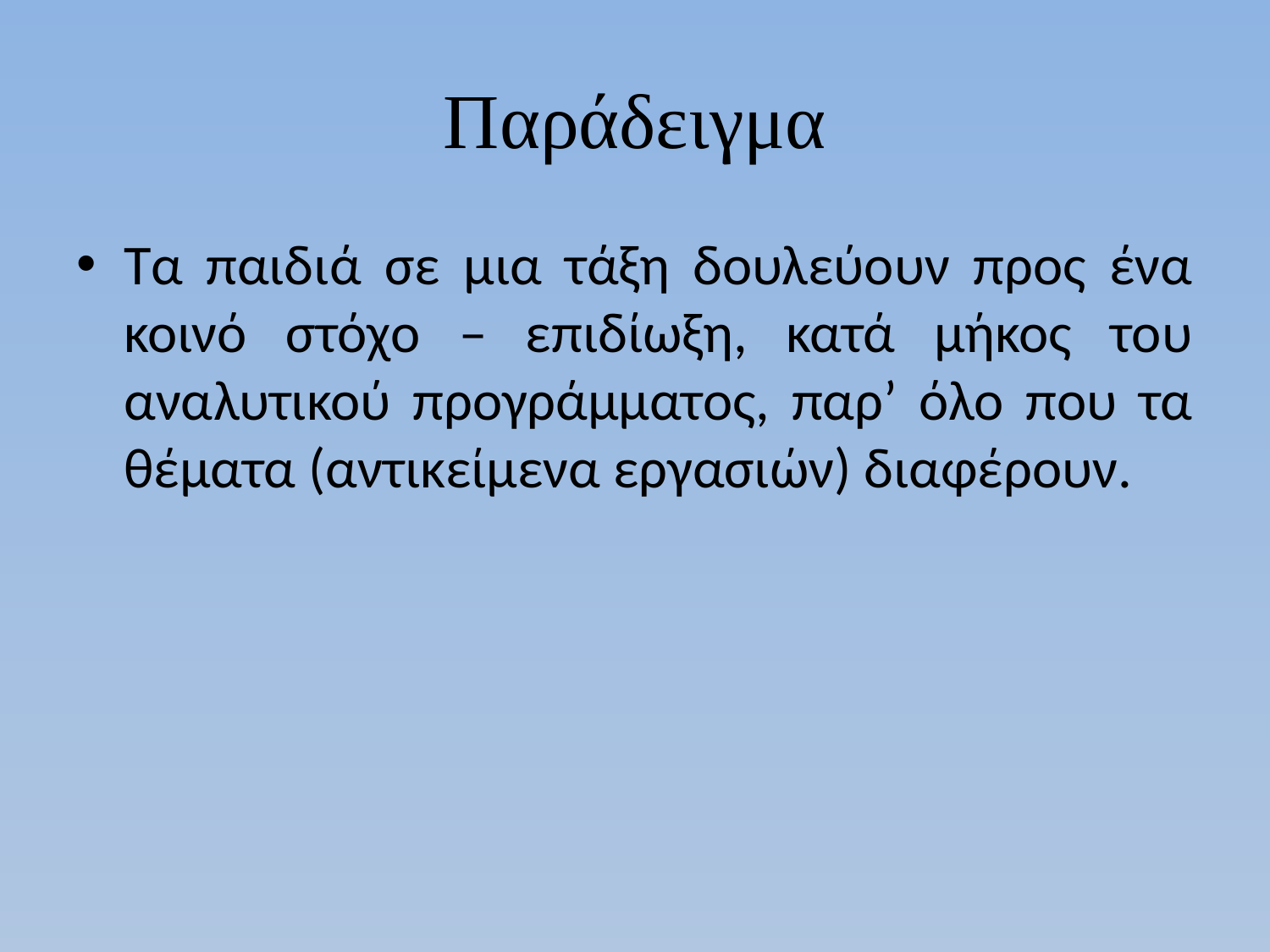

# Παράδειγμα
Τα παιδιά σε μια τάξη δουλεύουν προς ένα κοινό στόχο – επιδίωξη, κατά μήκος του αναλυτικού προγράμματος, παρ’ όλο που τα θέματα (αντικείμενα εργασιών) διαφέρουν.